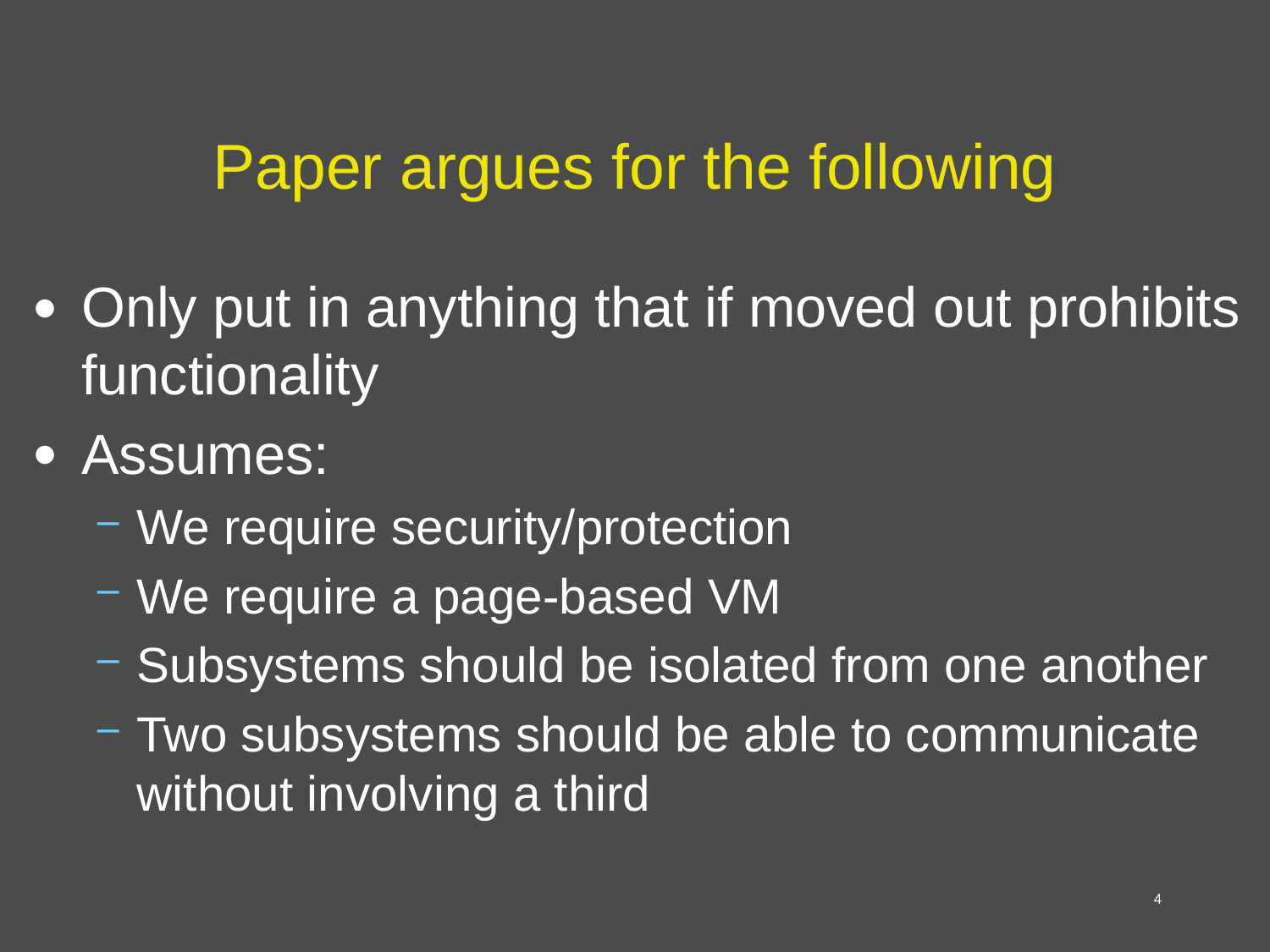

# Paper argues for the following
Only put in anything that if moved out prohibits functionality
Assumes:
We require security/protection
We require a page-based VM
Subsystems should be isolated from one another
Two subsystems should be able to communicate without involving a third
4